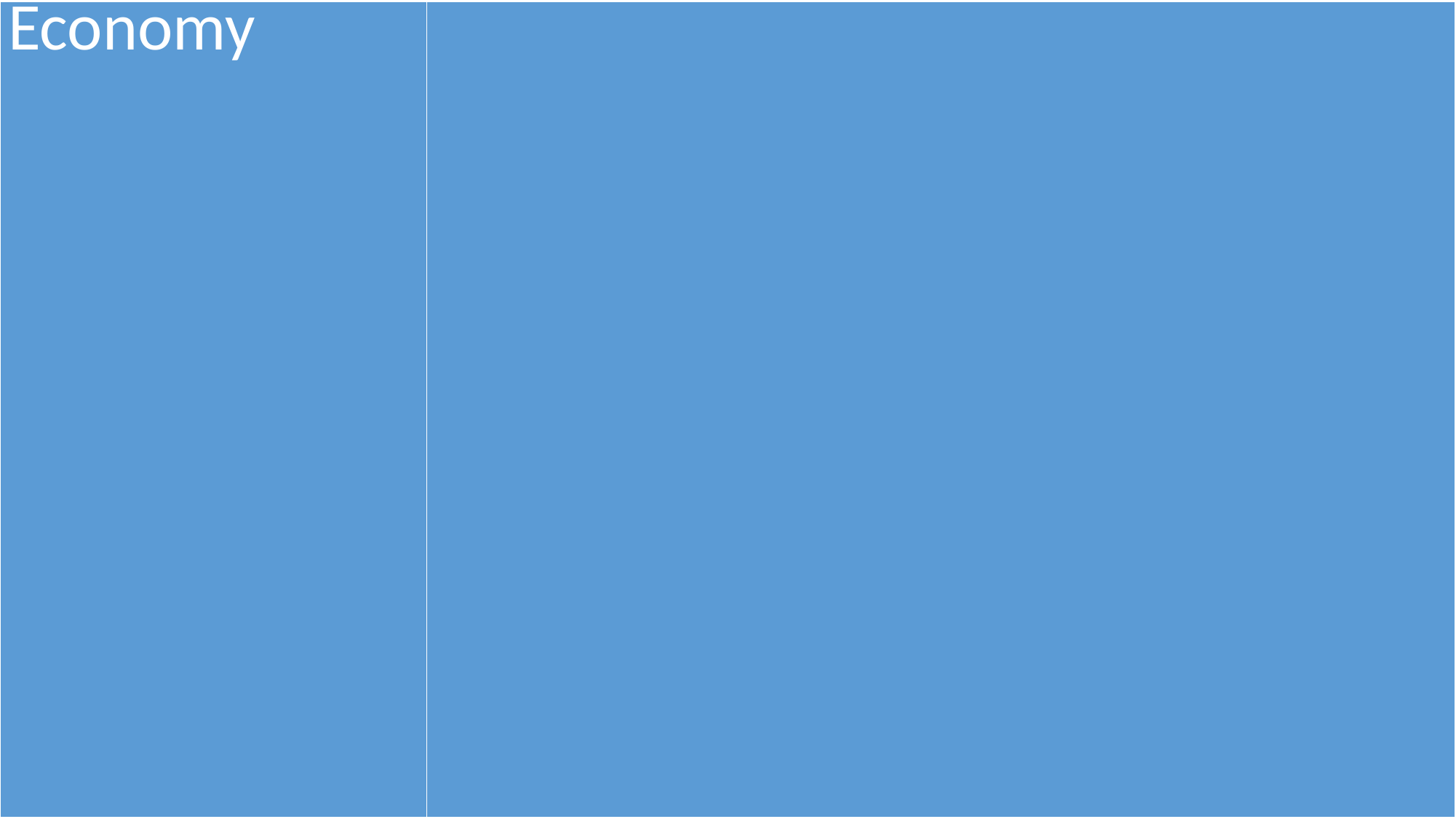

| Economy |  |
| --- | --- |